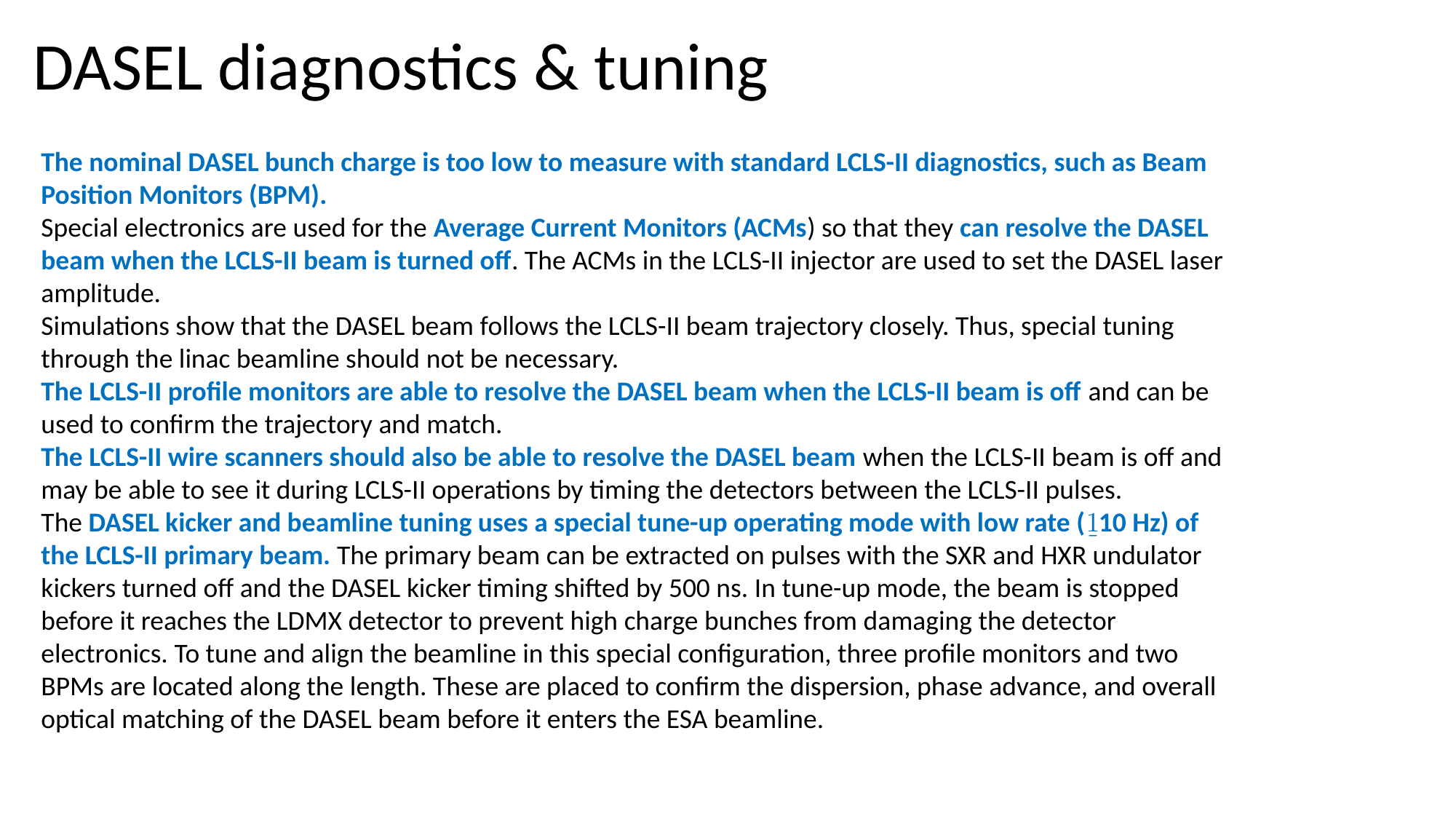

# DASEL diagnostics & tuning
The nominal DASEL bunch charge is too low to measure with standard LCLS-II diagnostics, such as Beam Position Monitors (BPM).
Special electronics are used for the Average Current Monitors (ACMs) so that they can resolve the DASEL beam when the LCLS-II beam is turned off. The ACMs in the LCLS-II injector are used to set the DASEL laser amplitude.
Simulations show that the DASEL beam follows the LCLS-II beam trajectory closely. Thus, special tuning through the linac beamline should not be necessary.
The LCLS-II profile monitors are able to resolve the DASEL beam when the LCLS-II beam is off and can be used to confirm the trajectory and match.
The LCLS-II wire scanners should also be able to resolve the DASEL beam when the LCLS-II beam is off and may be able to see it during LCLS-II operations by timing the detectors between the LCLS-II pulses.
The DASEL kicker and beamline tuning uses a special tune-up operating mode with low rate (1̱10 Hz) of the LCLS-II primary beam. The primary beam can be extracted on pulses with the SXR and HXR undulator kickers turned off and the DASEL kicker timing shifted by 500 ns. In tune-up mode, the beam is stopped before it reaches the LDMX detector to prevent high charge bunches from damaging the detector electronics. To tune and align the beamline in this special configuration, three profile monitors and two BPMs are located along the length. These are placed to confirm the dispersion, phase advance, and overall optical matching of the DASEL beam before it enters the ESA beamline.